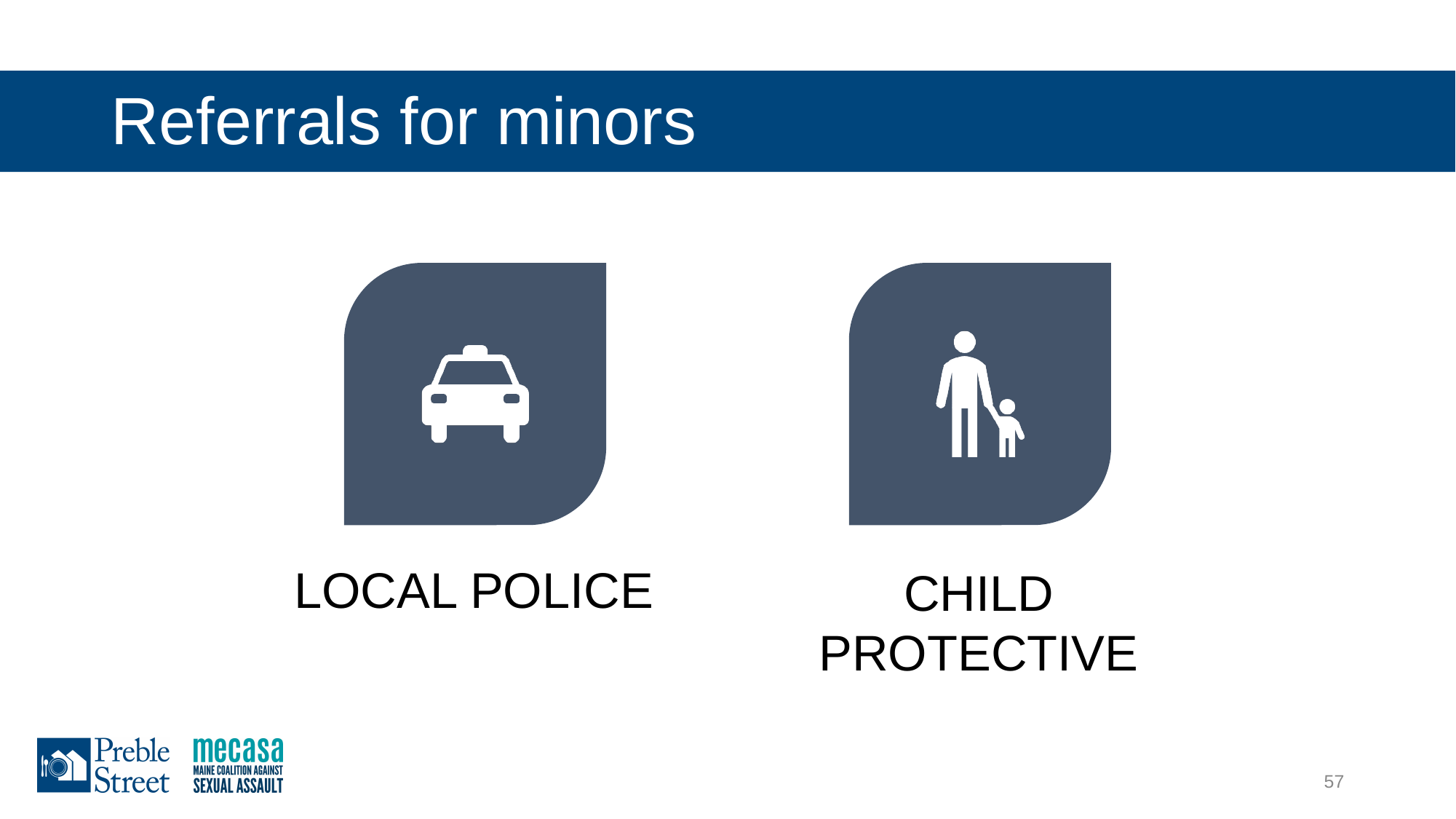

# Referrals for minors
Local police
Child protective
57